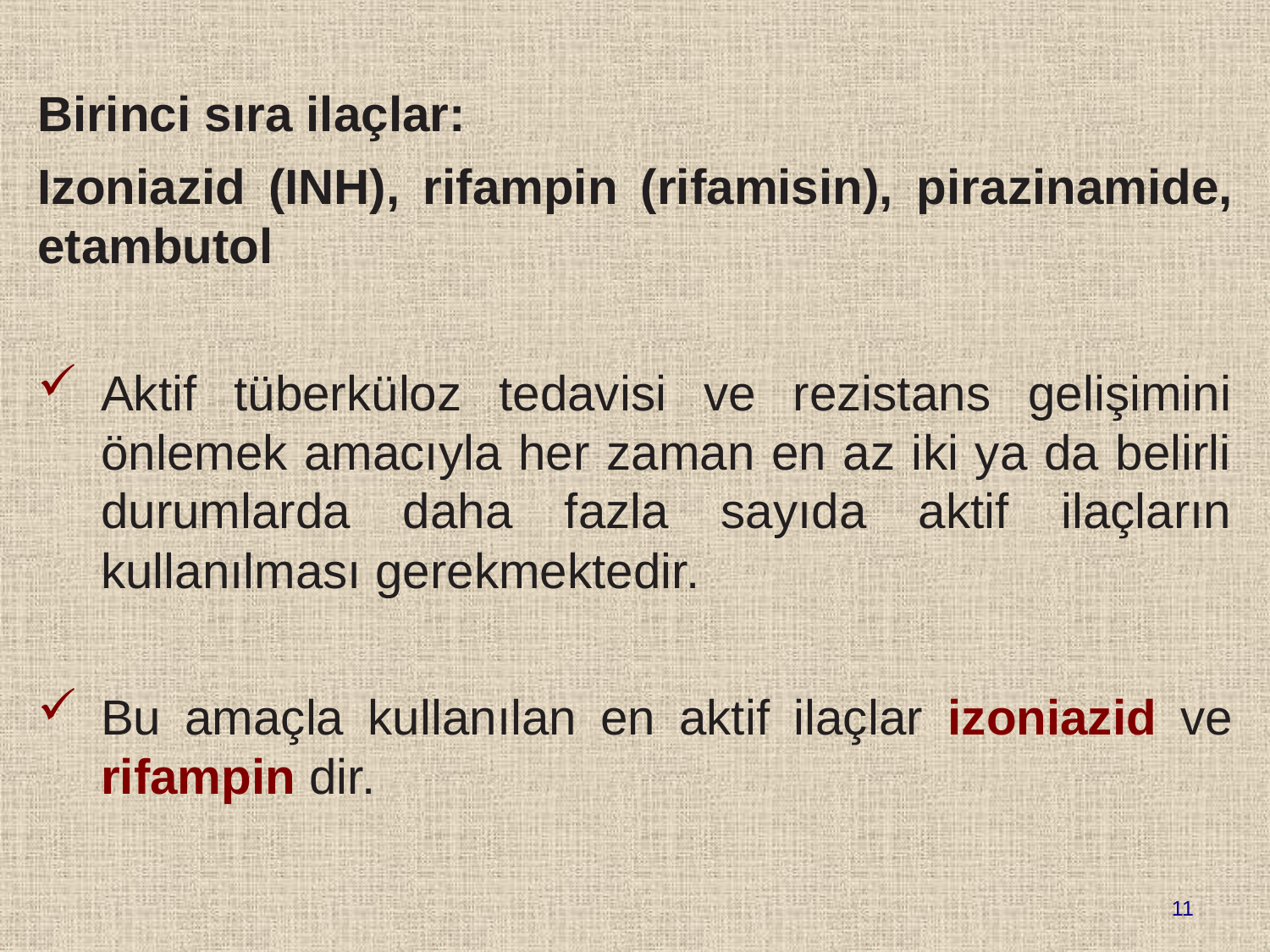

Birinci sıra ilaçlar:
Izoniazid (INH), rifampin (rifamisin), pirazinamide, etambutol

Aktif tüberküloz tedavisi ve rezistans gelişimini önlemek amacıyla her zaman en az iki ya da belirli durumlarda daha fazla sayıda aktif ilaçların kullanılması gerekmektedir.

Bu amaçla kullanılan en aktif ilaçlar izoniazid ve rifampin dir.
11